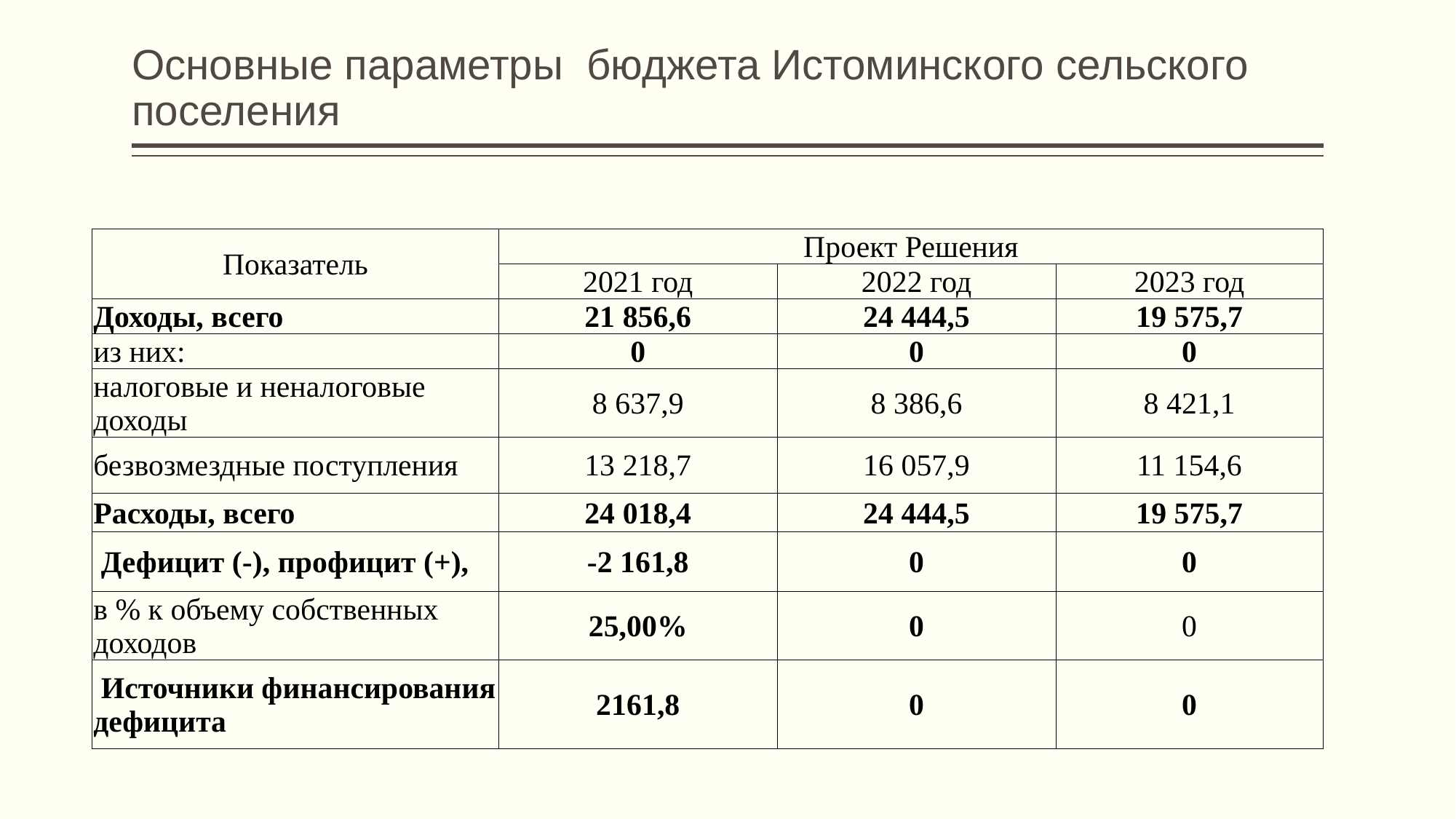

# Основные параметры  бюджета Истоминского сельского  поселения
| Показатель | Проект Решения |  |  |
| --- | --- | --- | --- |
|  | 2021 год | 2022 год | 2023 год |
| Доходы, всего | 21 856,6 | 24 444,5 | 19 575,7 |
| из них: | 0 | 0 | 0 |
| налоговые и неналоговые доходы | 8 637,9 | 8 386,6 | 8 421,1 |
| безвозмездные поступления | 13 218,7 | 16 057,9 | 11 154,6 |
| Расходы, всего | 24 018,4 | 24 444,5 | 19 575,7 |
| Дефицит (-), профицит (+), | -2 161,8 | 0 | 0 |
| в % к объему собственных доходов | 25,00% | 0 | 0 |
| Источники финансирования дефицита | 2161,8 | 0 | 0 |